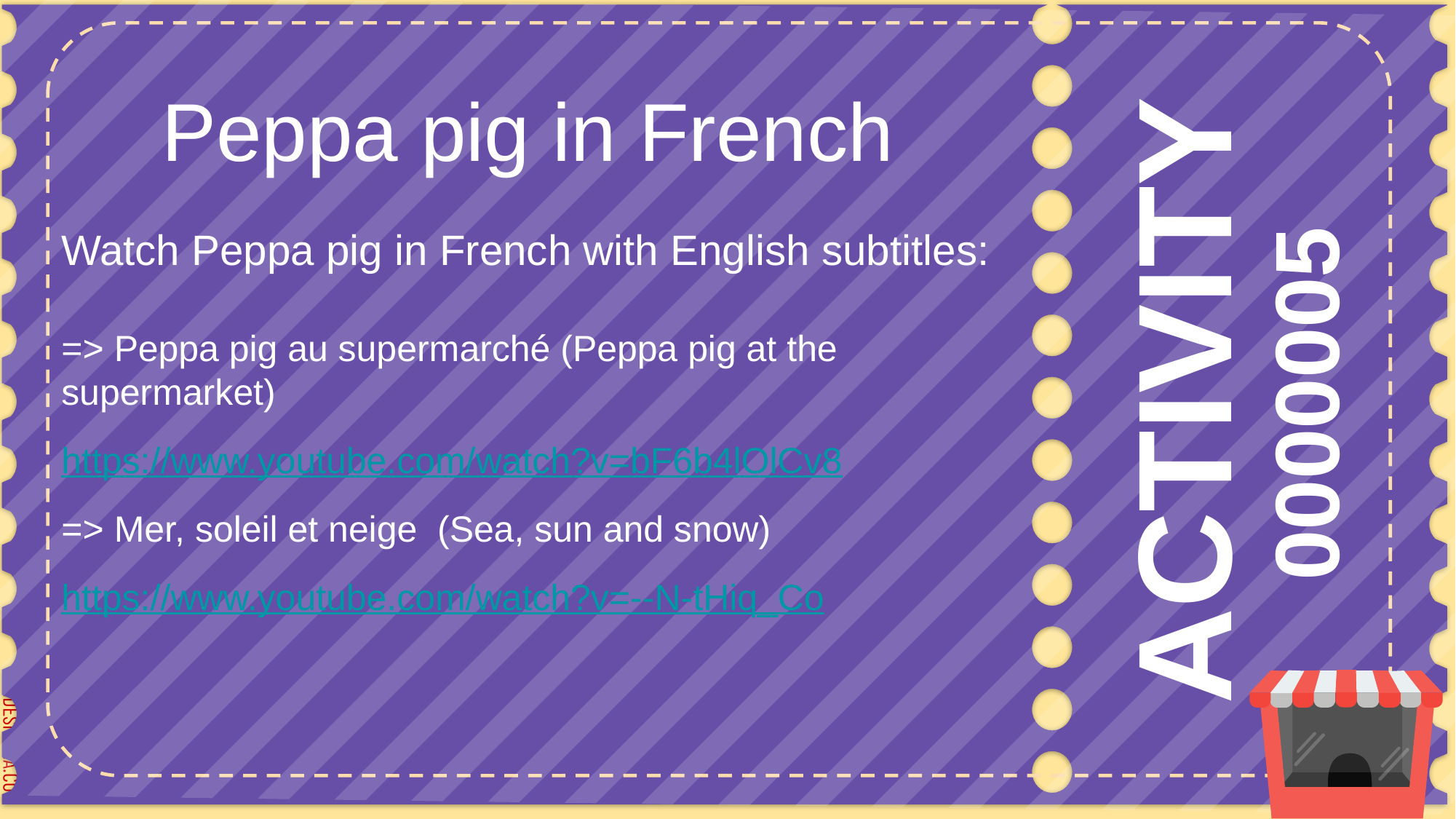

Peppa pig in French
Watch Peppa pig in French with English subtitles:

=> Peppa pig au supermarché (Peppa pig at the supermarket)
https://www.youtube.com/watch?v=bF6b4lOlCv8
=> Mer, soleil et neige  (Sea, sun and snow)
https://www.youtube.com/watch?v=--N-tHiq_Co

ACTIVITY
0000005